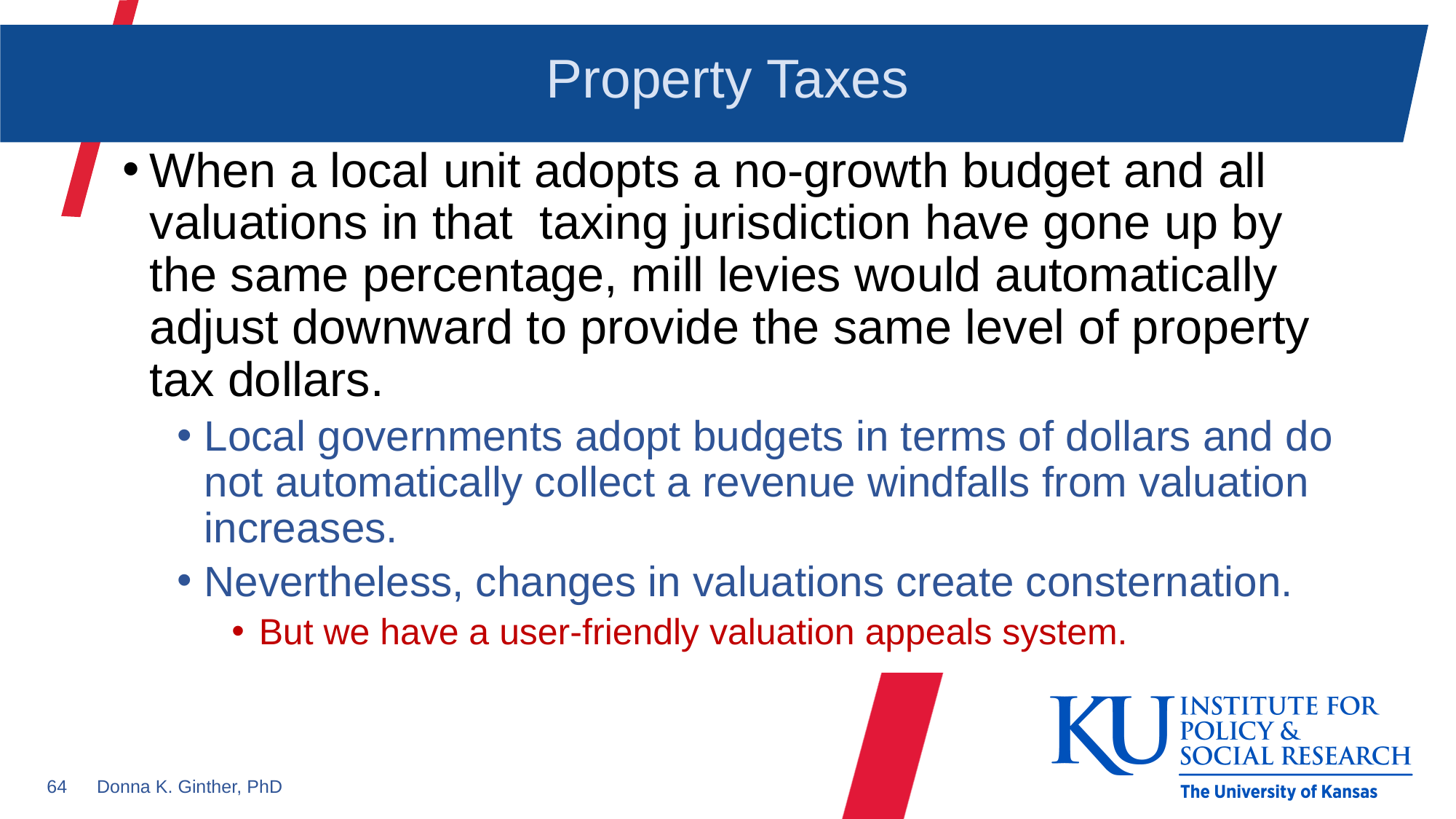

# Property Taxes
When a local unit adopts a no-growth budget and all valuations in that  taxing jurisdiction have gone up by the same percentage, mill levies would automatically adjust downward to provide the same level of property tax dollars.
Local governments adopt budgets in terms of dollars and do not automatically collect a revenue windfalls from valuation increases.
Nevertheless, changes in valuations create consternation.
But we have a user-friendly valuation appeals system.